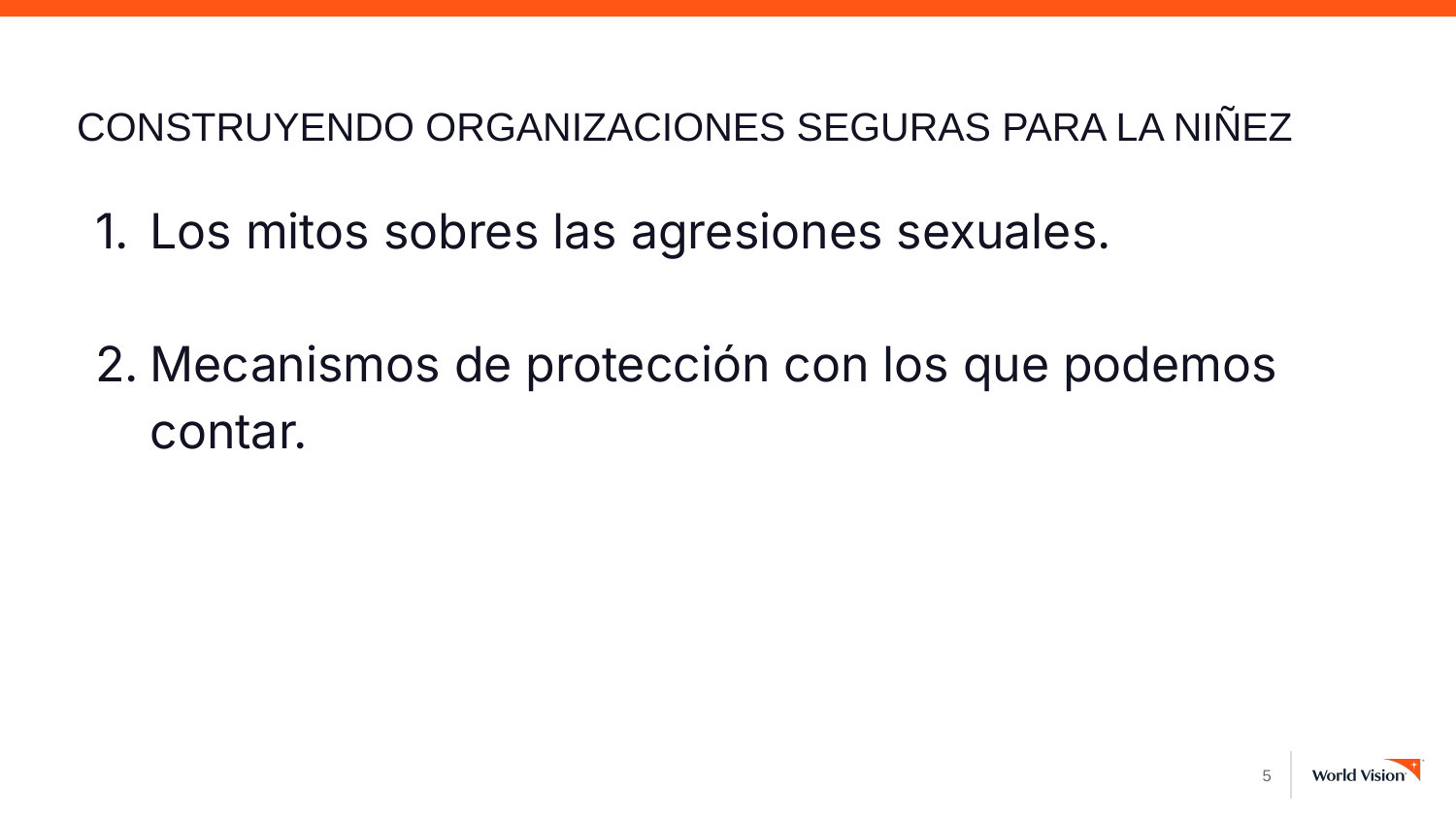

# CONSTRUYENDO ORGANIZACIONES SEGURAS PARA LA NIÑEZ
Los mitos sobres las agresiones sexuales.

Mecanismos de protección con los que podemos contar.

5